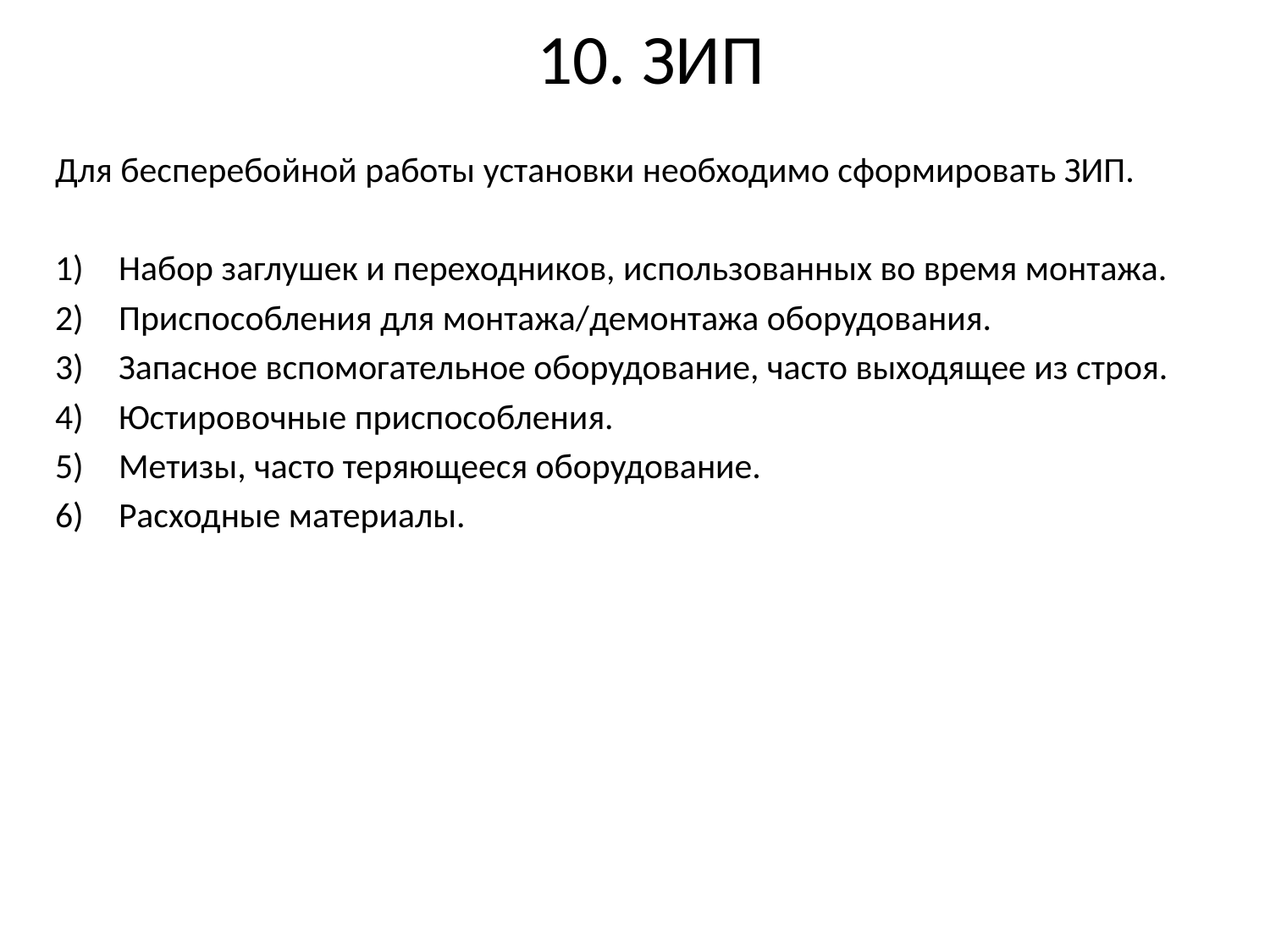

10. ЗИП
Для бесперебойной работы установки необходимо сформировать ЗИП.

Набор заглушек и переходников, использованных во время монтажа.
Приспособления для монтажа/демонтажа оборудования.
Запасное вспомогательное оборудование, часто выходящее из строя.
Юстировочные приспособления.
Метизы, часто теряющееся оборудование.
Расходные материалы.